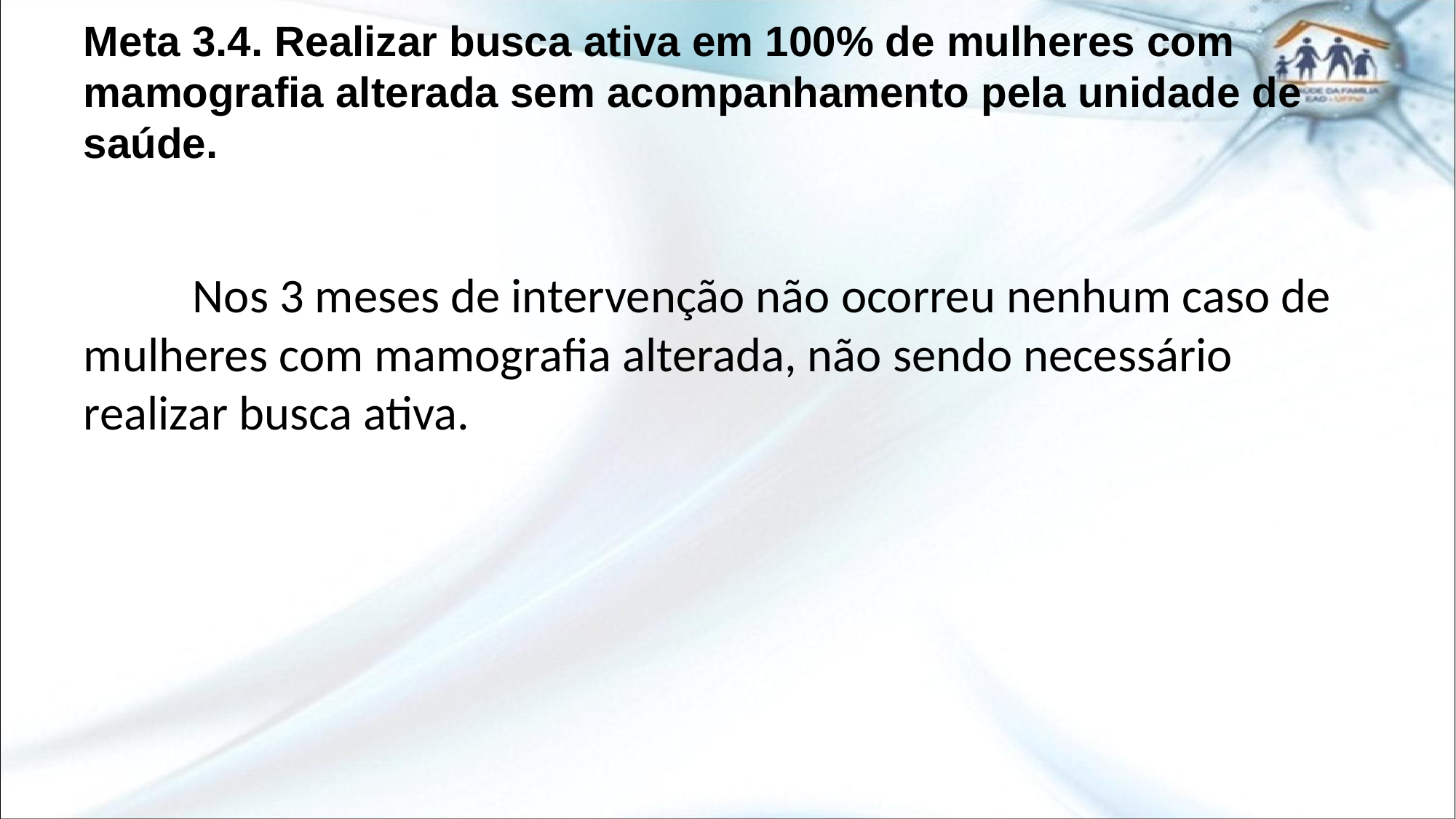

# Meta 3.4. Realizar busca ativa em 100% de mulheres com mamografia alterada sem acompanhamento pela unidade de saúde.

	Nos 3 meses de intervenção não ocorreu nenhum caso de mulheres com mamografia alterada, não sendo necessário realizar busca ativa.